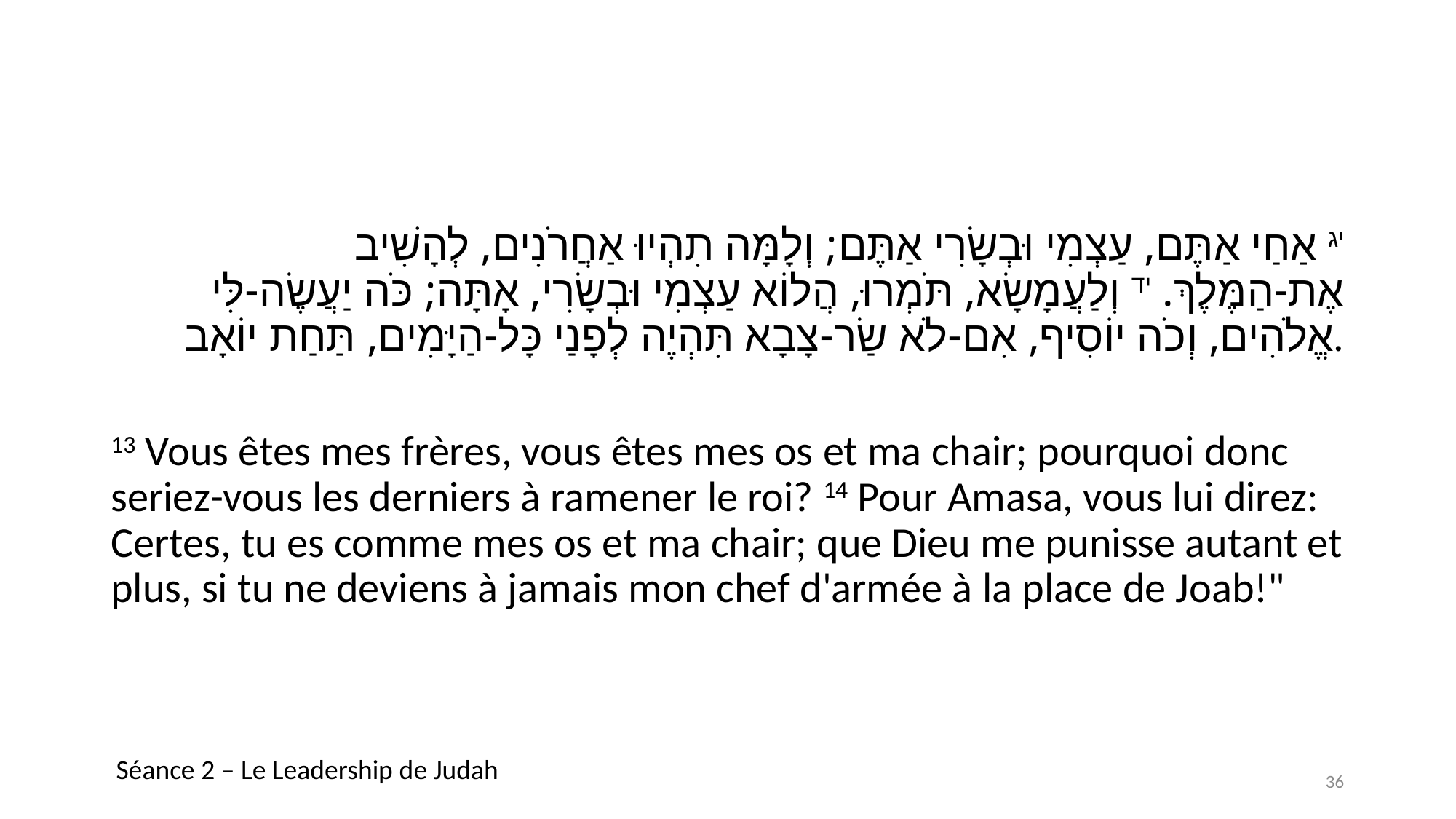

#
יג אַחַי אַתֶּם, עַצְמִי וּבְשָׂרִי אַתֶּם; וְלָמָּה תִהְיוּ אַחֲרֹנִים, לְהָשִׁיב אֶת-הַמֶּלֶךְ. יד וְלַעֲמָשָׂא, תֹּמְרוּ, הֲלוֹא עַצְמִי וּבְשָׂרִי, אָתָּה; כֹּה יַעֲשֶׂה-לִּי אֱלֹהִים, וְכֹה יוֹסִיף, אִם-לֹא שַׂר-צָבָא תִּהְיֶה לְפָנַי כָּל-הַיָּמִים, תַּחַת יוֹאָב.

13 Vous êtes mes frères, vous êtes mes os et ma chair; pourquoi donc seriez-vous les derniers à ramener le roi? 14 Pour Amasa, vous lui direz: Certes, tu es comme mes os et ma chair; que Dieu me punisse autant et plus, si tu ne deviens à jamais mon chef d'armée à la place de Joab!"

Séance 2 – Le Leadership de Judah
36